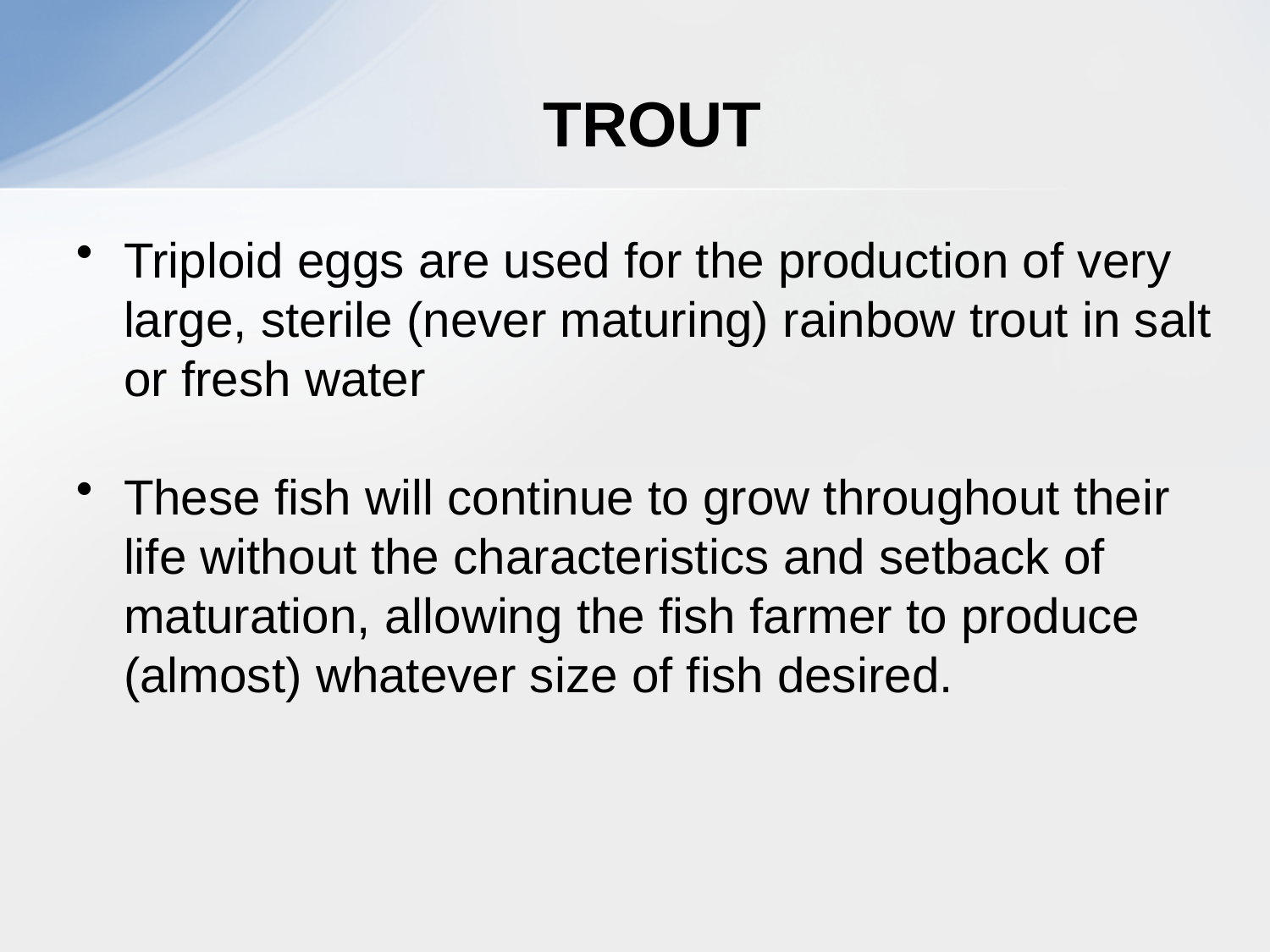

# Trout
Triploid eggs are used for the production of very large, sterile (never maturing) rainbow trout in salt or fresh water
These fish will continue to grow throughout their life without the characteristics and setback of maturation, allowing the fish farmer to produce (almost) whatever size of fish desired.